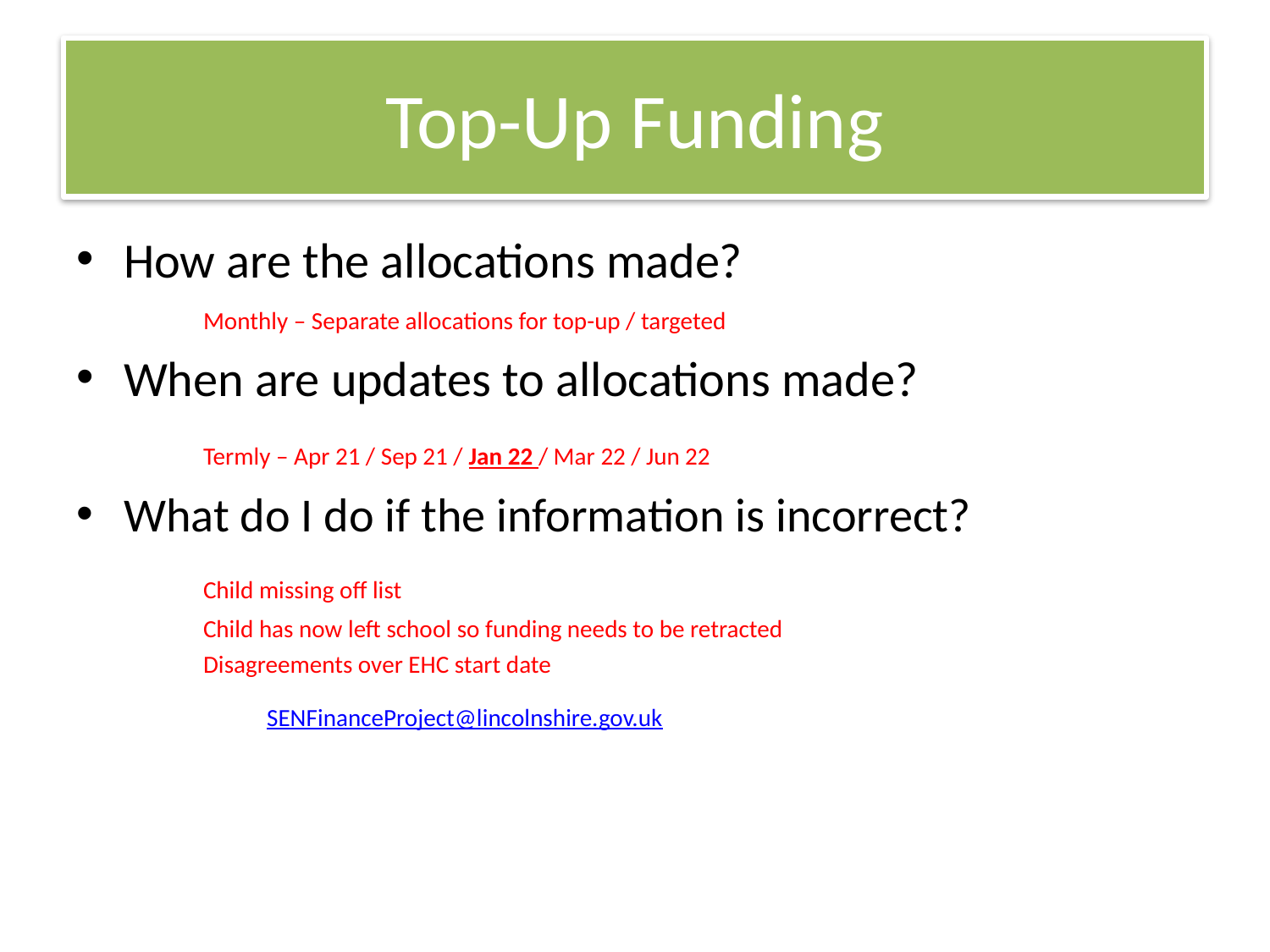

# Top-Up Funding
How are the allocations made?
	Monthly – Separate allocations for top-up / targeted
When are updates to allocations made?
	Termly – Apr 21 / Sep 21 / Jan 22 / Mar 22 / Jun 22
What do I do if the information is incorrect?
	Child missing off list
	Child has now left school so funding needs to be retracted
	Disagreements over EHC start date
	SENFinanceProject@lincolnshire.gov.uk